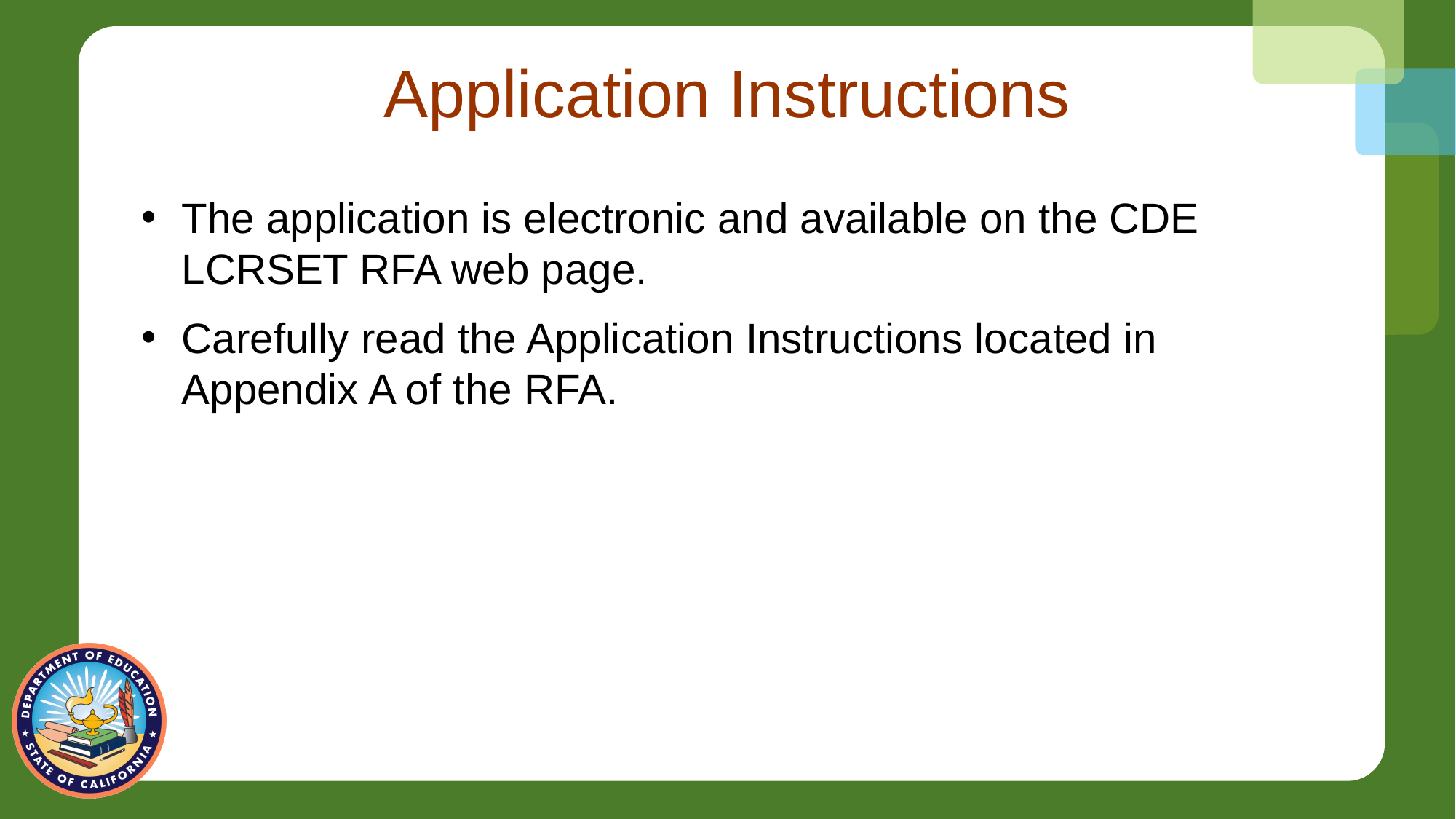

# Application Instructions
The application is electronic and available on the CDE LCRSET RFA web page.
Carefully read the Application Instructions located in Appendix A of the RFA.